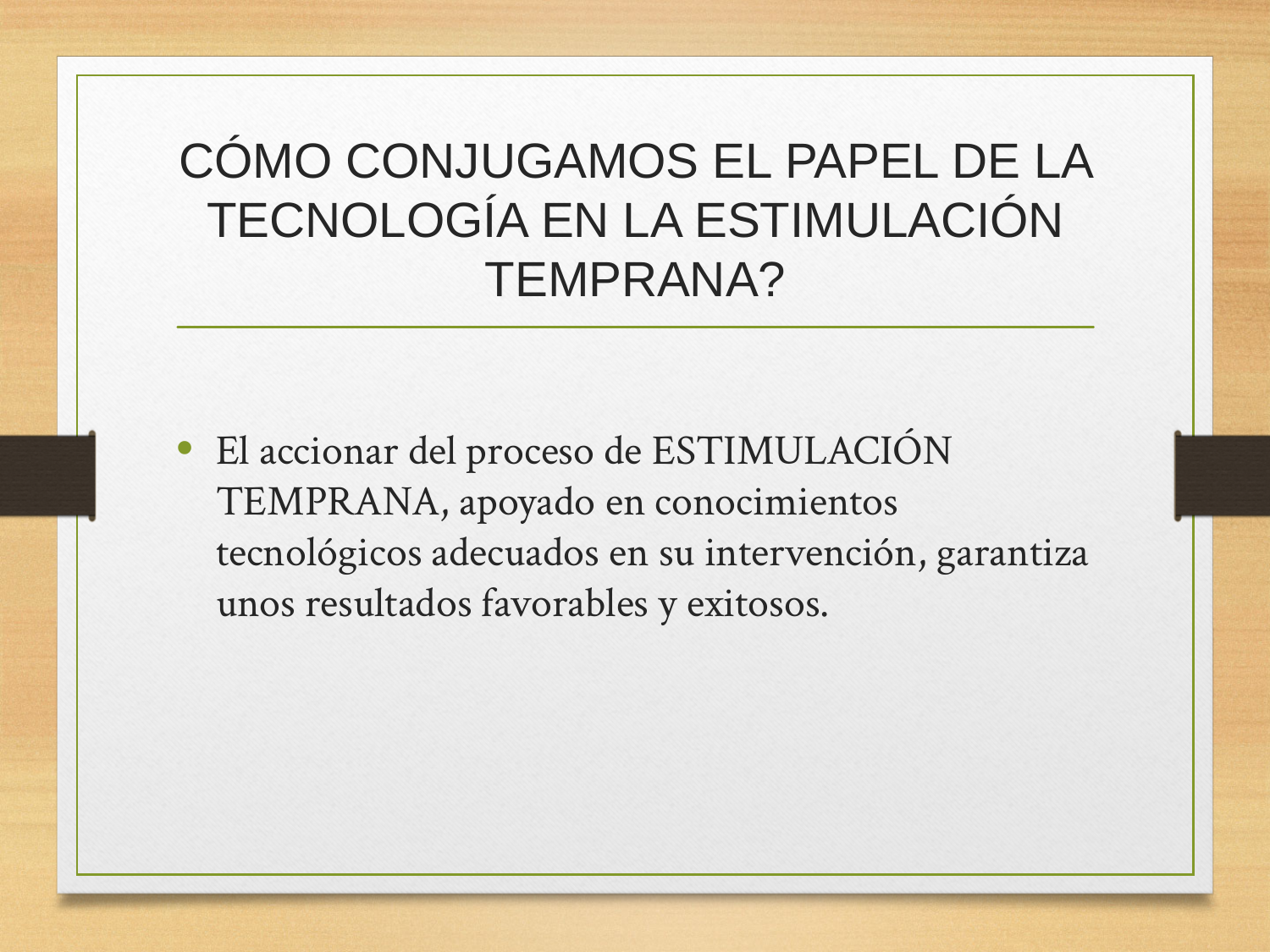

# CÓMO CONJUGAMOS EL PAPEL DE LA TECNOLOGÍA EN LA ESTIMULACIÓN TEMPRANA?

El accionar del proceso de ESTIMULACIÓN TEMPRANA, apoyado en conocimientos tecnológicos adecuados en su intervención, garantiza unos resultados favorables y exitosos.